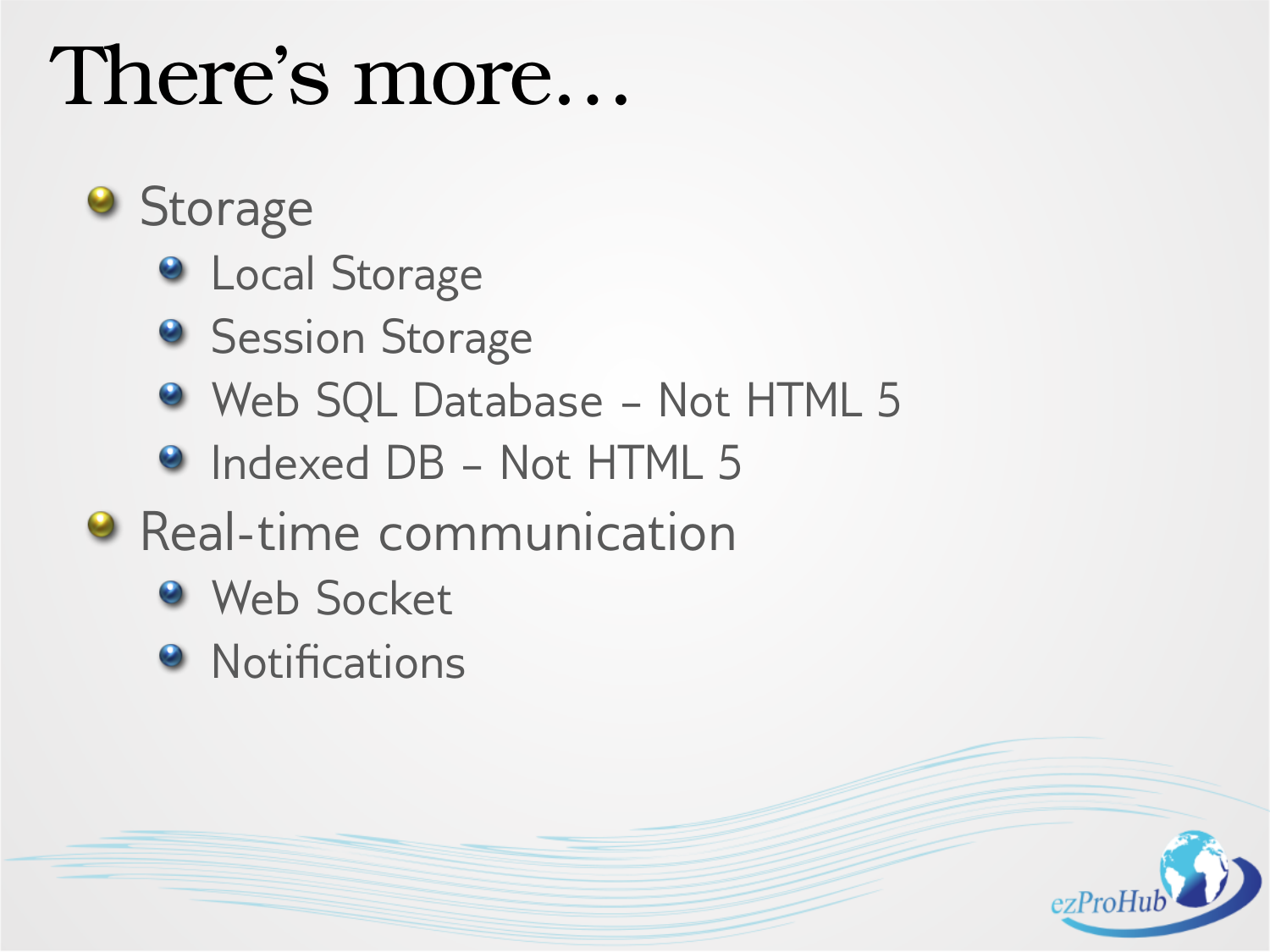

# There’s more…
Storage
Local Storage
Session Storage
Web SQL Database – Not HTML 5
Indexed DB – Not HTML 5
Real-time communication
Web Socket
Notifications